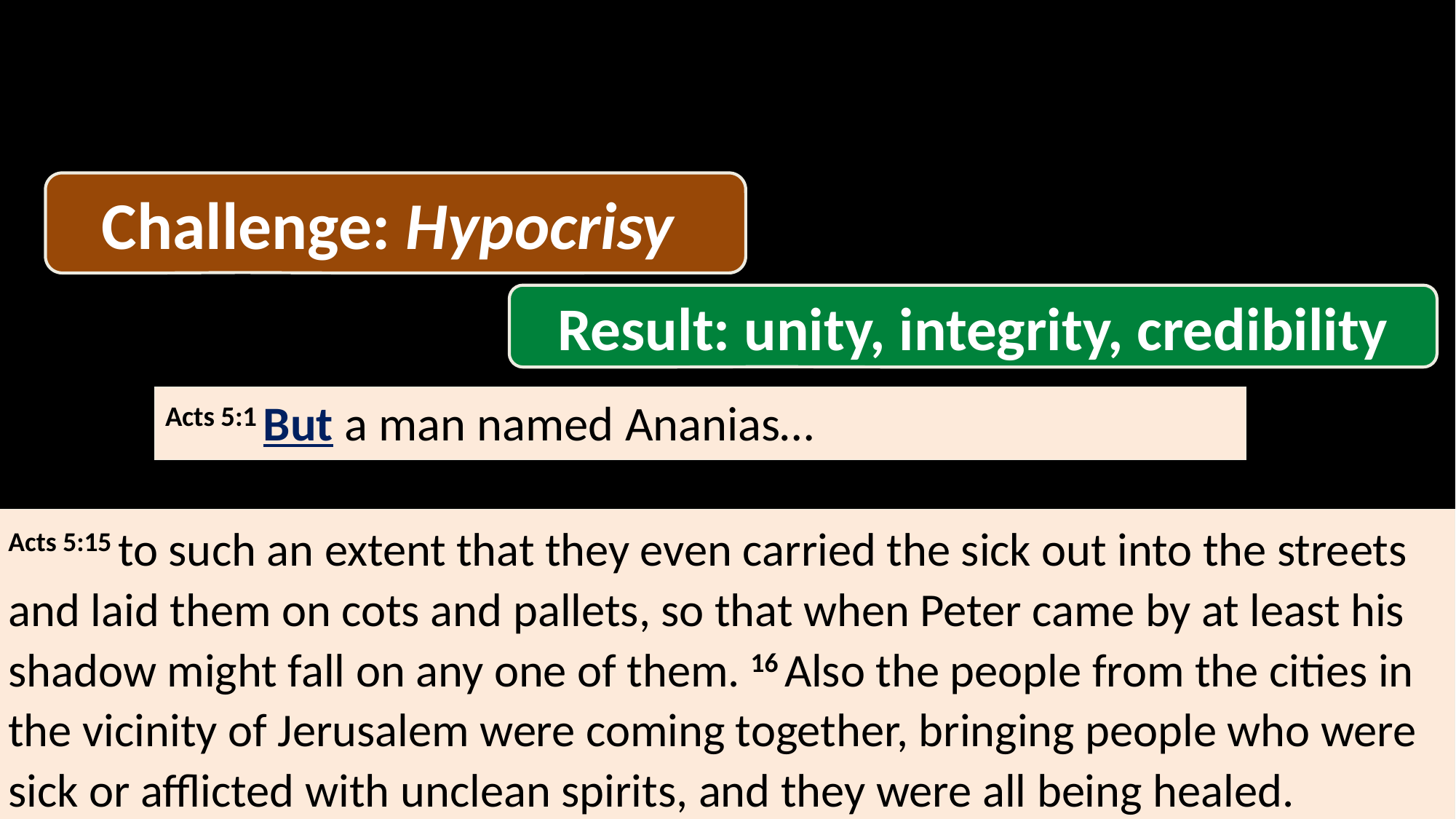

The Book of Acts
Challenge: Hypocrisy
Result: unity, integrity, credibility
Acts 5:1 But a man named Ananias…
Acts 5:15 to such an extent that they even carried the sick out into the streets and laid them on cots and pallets, so that when Peter came by at least his shadow might fall on any one of them. 16 Also the people from the cities in the vicinity of Jerusalem were coming together, bringing people who were sick or afflicted with unclean spirits, and they were all being healed.